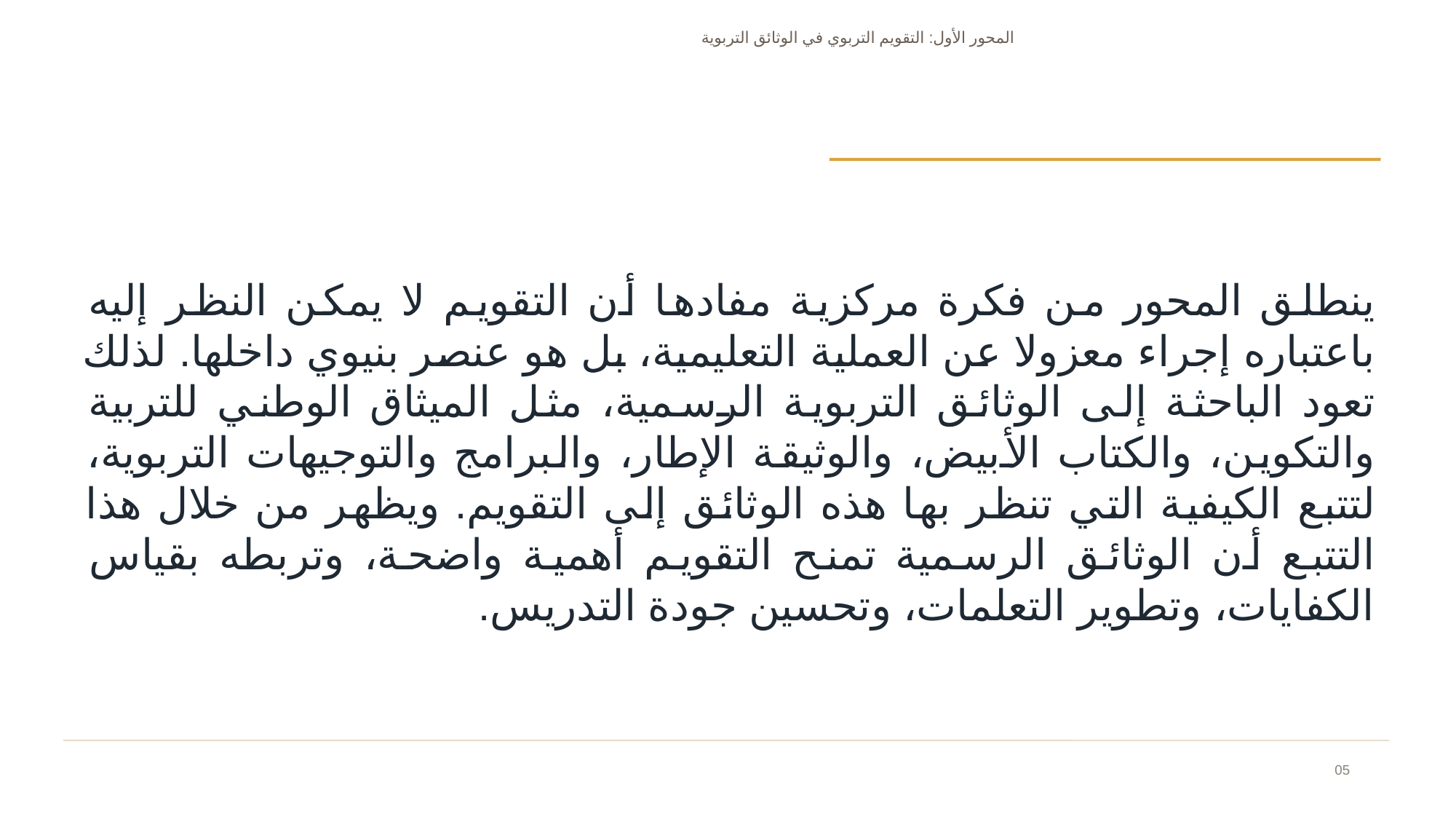

المحور الأول: التقويم التربوي في الوثائق التربوية

ينطلق المحور من فكرة مركزية مفادها أن التقويم لا يمكن النظر إليه باعتباره إجراء معزولا عن العملية التعليمية، بل هو عنصر بنيوي داخلها. لذلك تعود الباحثة إلى الوثائق التربوية الرسمية، مثل الميثاق الوطني للتربية والتكوين، والكتاب الأبيض، والوثيقة الإطار، والبرامج والتوجيهات التربوية، لتتبع الكيفية التي تنظر بها هذه الوثائق إلى التقويم. ويظهر من خلال هذا التتبع أن الوثائق الرسمية تمنح التقويم أهمية واضحة، وتربطه بقياس الكفايات، وتطوير التعلمات، وتحسين جودة التدريس.

05